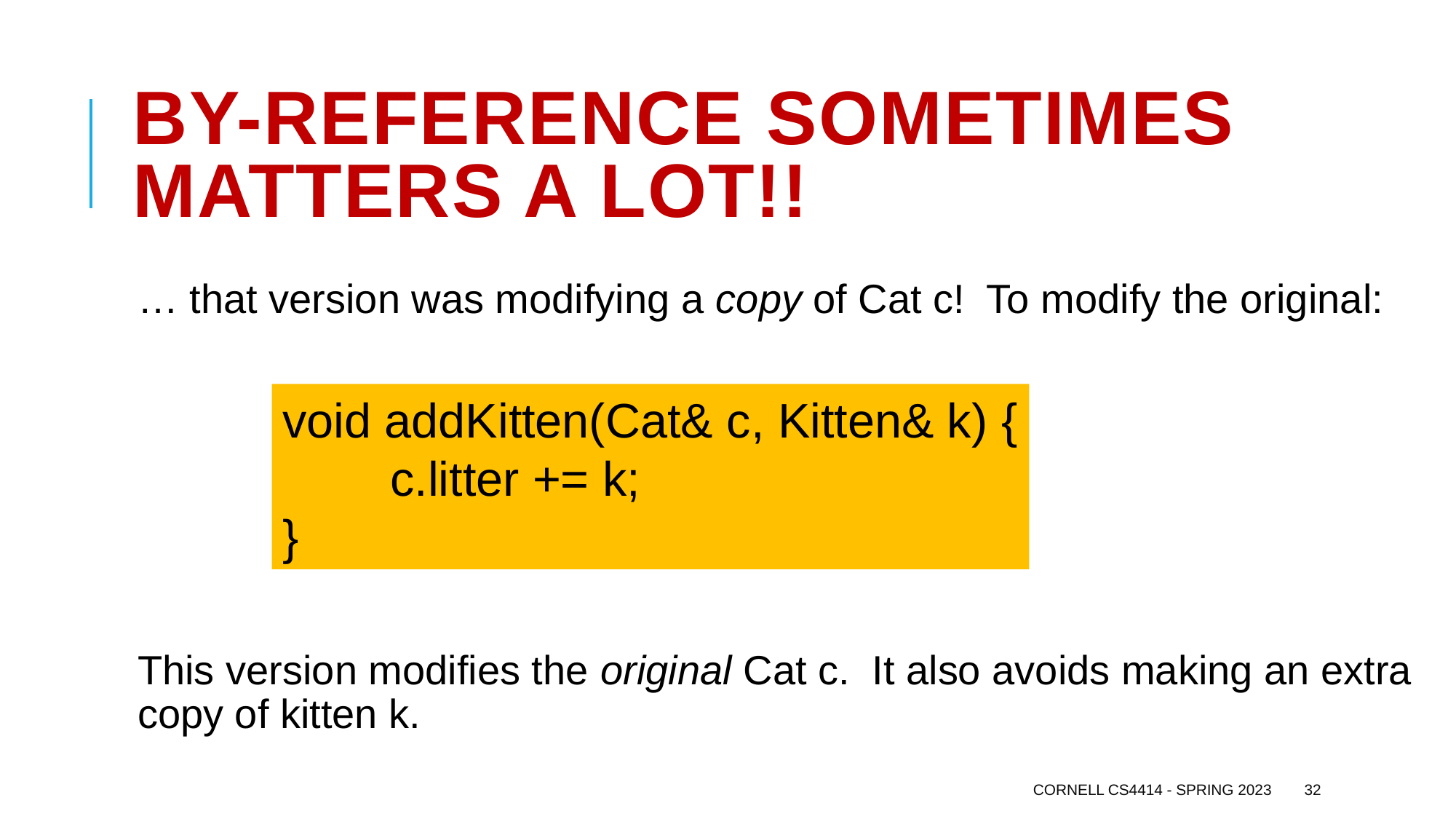

# By-reference sometimes matters a lot!!
… that version was modifying a copy of Cat c!  To modify the original:

This version modifies the original Cat c.  It also avoids making an extra copy of kitten k.
void addKitten(Cat& c, Kitten& k) {
        c.litter += k;
}
Cornell CS4414 - Spring 2023
32